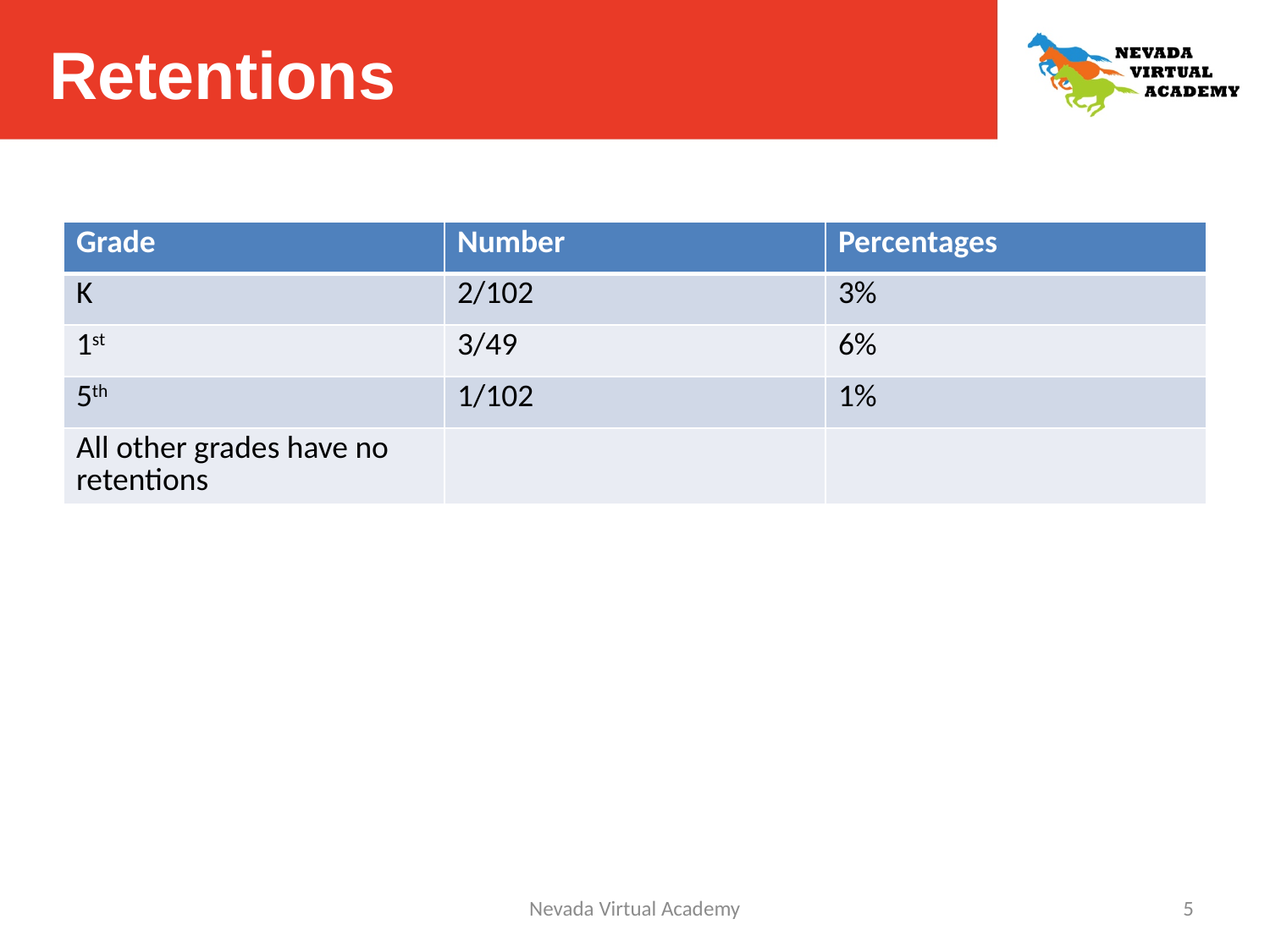

# Retentions
| Grade | Number | Percentages |
| --- | --- | --- |
| K | 2/102 | 3% |
| 1st | 3/49 | 6% |
| 5th | 1/102 | 1% |
| All other grades have no retentions |  |  |
Nevada Virtual Academy
5